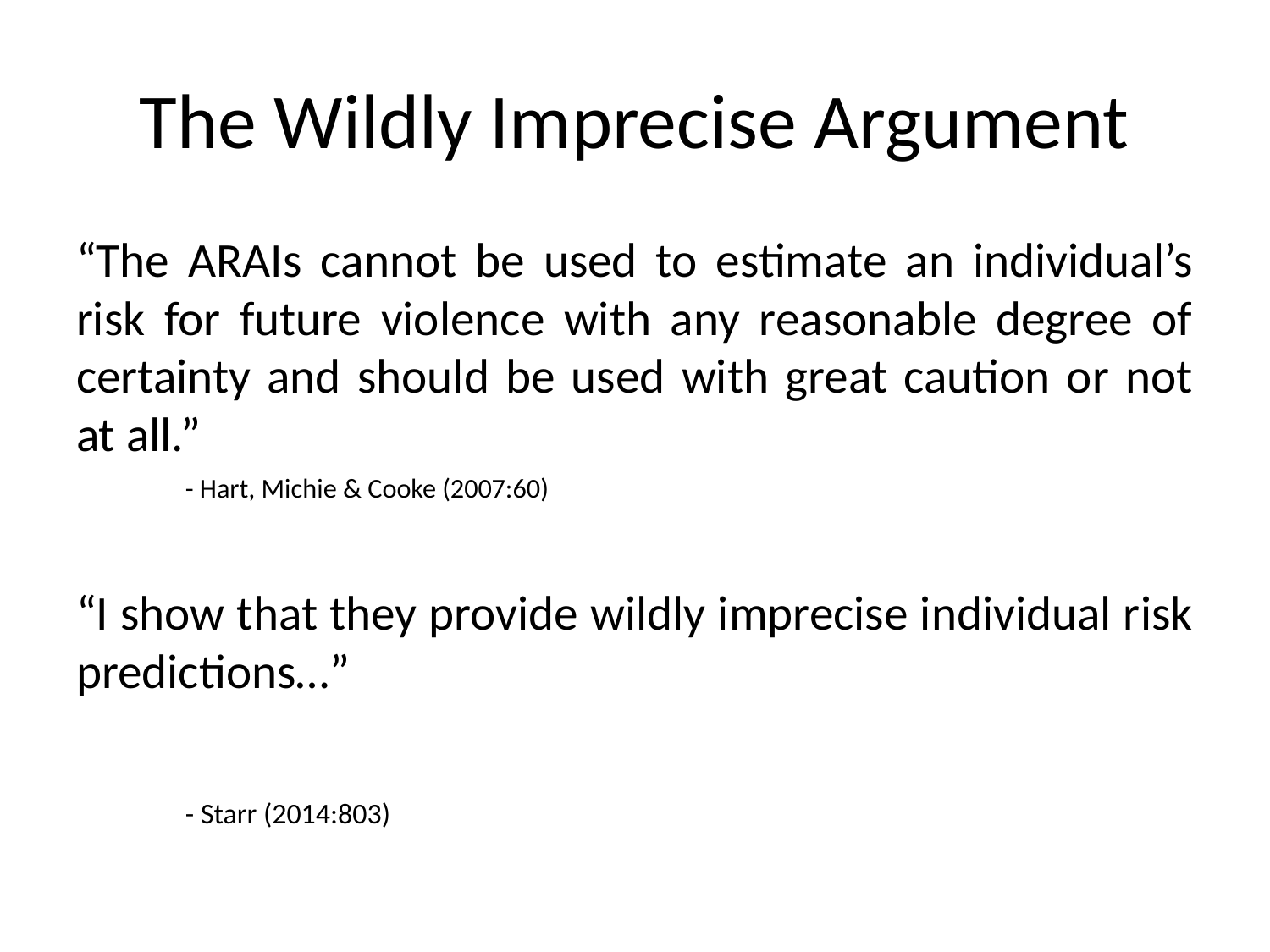

# The Wildly Imprecise Argument
“The ARAIs cannot be used to estimate an individual’s risk for future violence with any reasonable degree of certainty and should be used with great caution or not at all.”
										- Hart, Michie & Cooke (2007:60)

“I show that they provide wildly imprecise individual risk predictions…”

										- Starr (2014:803)